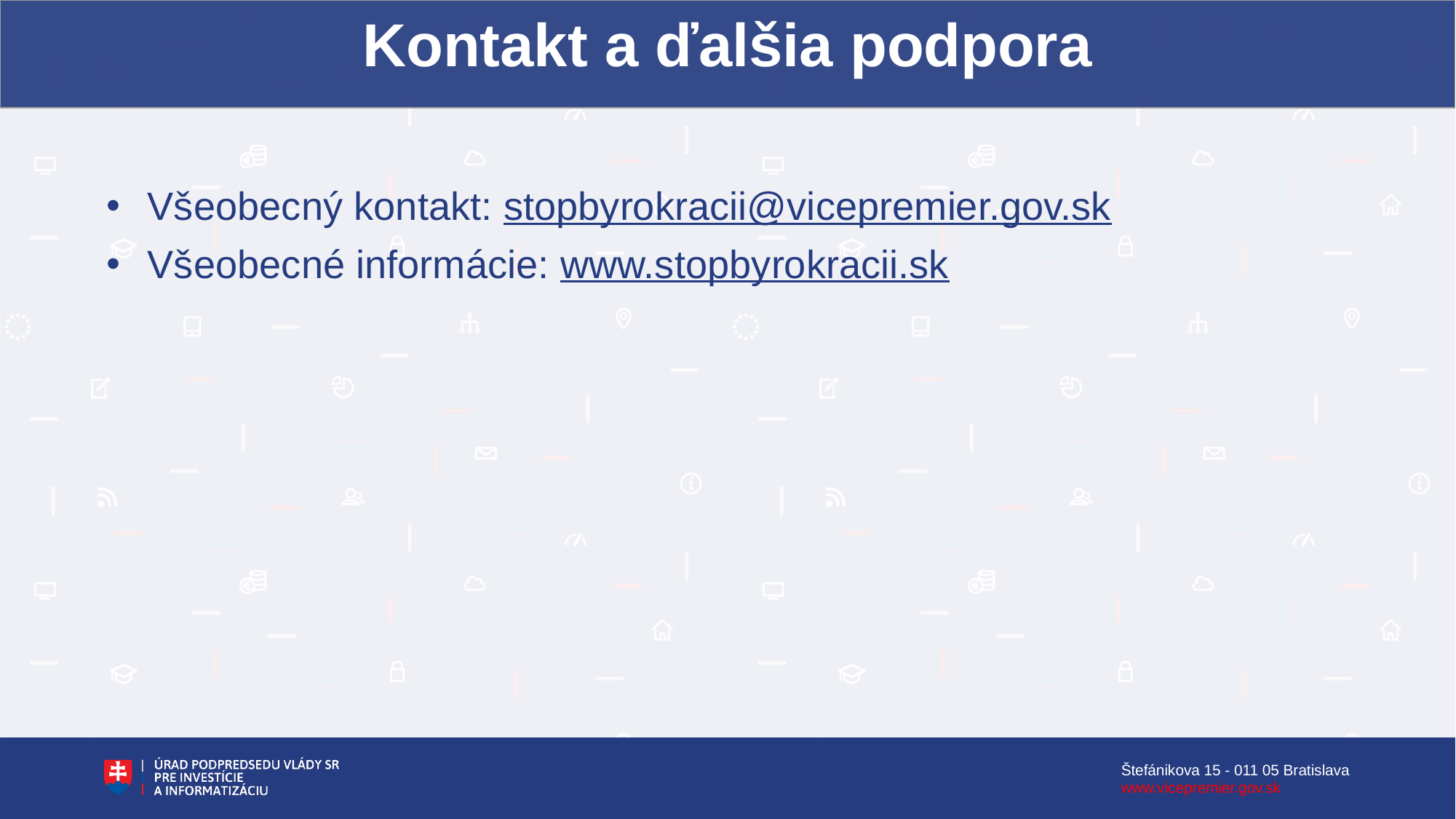

# Kontakt a ďalšia podpora
Všeobecný kontakt: stopbyrokracii@vicepremier.gov.sk
Všeobecné informácie: www.stopbyrokracii.sk